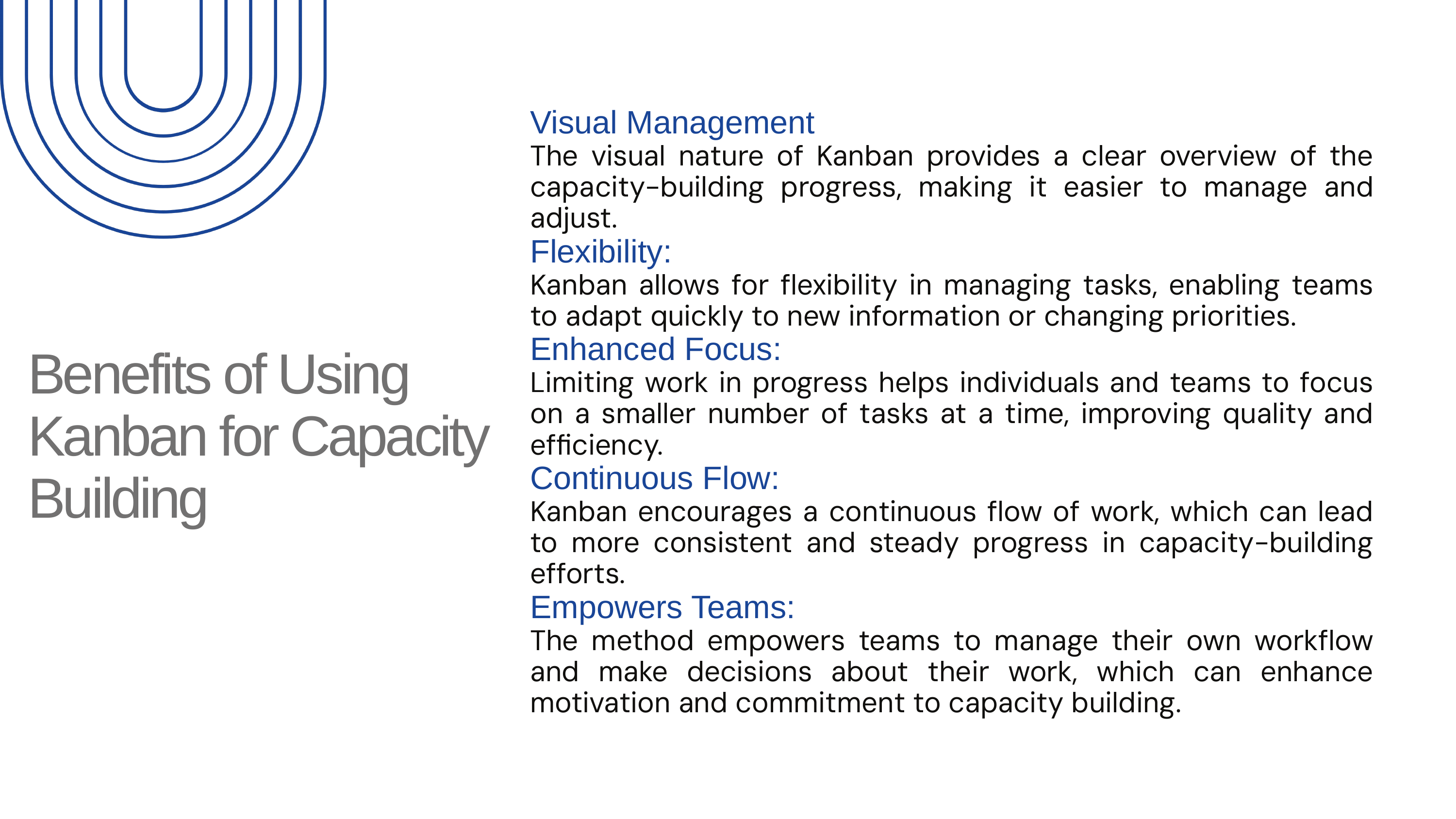

Visual Management
The visual nature of Kanban provides a clear overview of the capacity-building progress, making it easier to manage and adjust.
Flexibility:
Kanban allows for flexibility in managing tasks, enabling teams to adapt quickly to new information or changing priorities.
Enhanced Focus:
Limiting work in progress helps individuals and teams to focus on a smaller number of tasks at a time, improving quality and efficiency.
Continuous Flow:
Kanban encourages a continuous flow of work, which can lead to more consistent and steady progress in capacity-building efforts.
Empowers Teams:
The method empowers teams to manage their own workflow and make decisions about their work, which can enhance motivation and commitment to capacity building.
Benefits of Using Kanban for Capacity Building